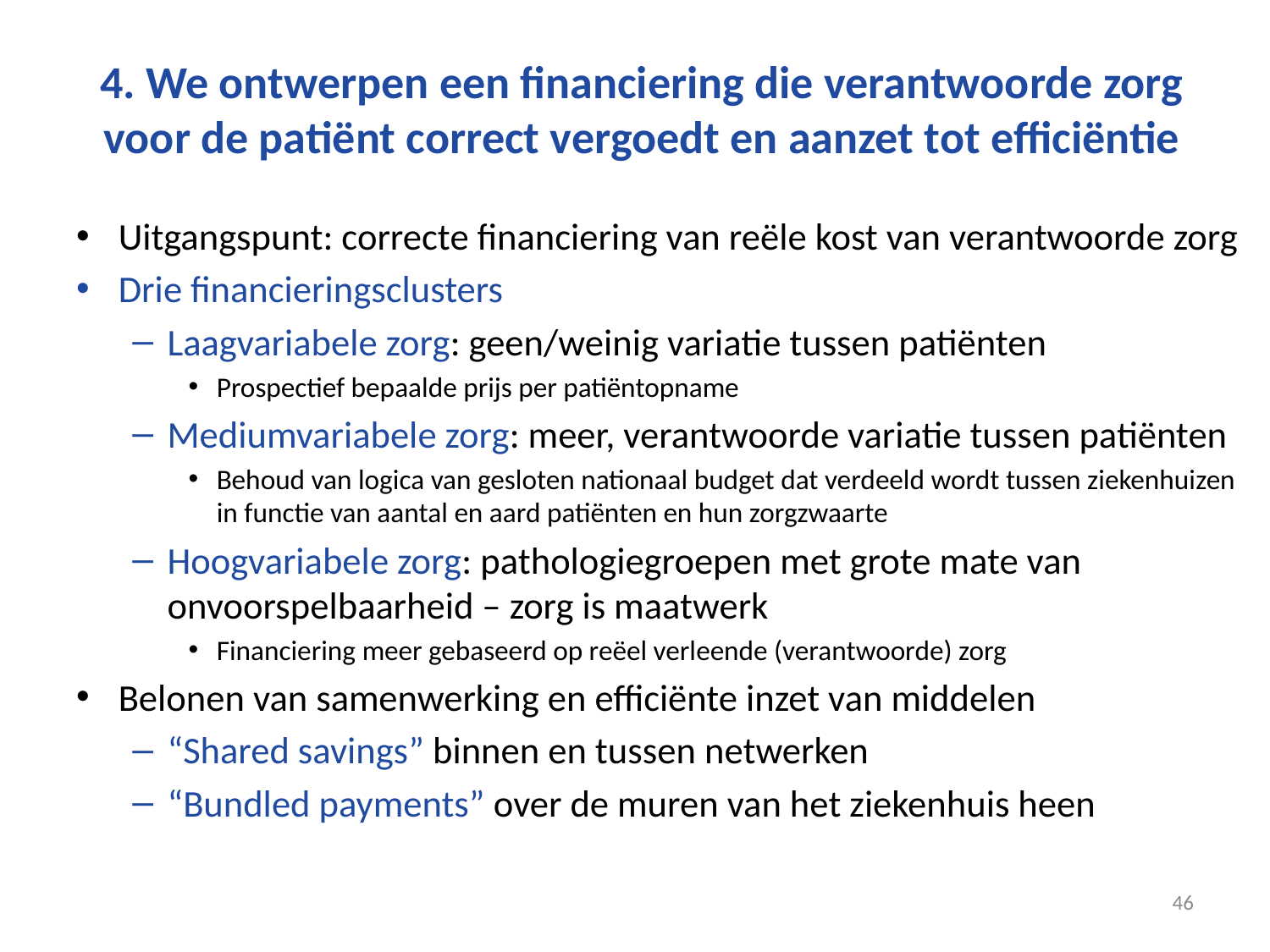

# 4. We ontwerpen een financiering die verantwoorde zorg voor de patiënt correct vergoedt en aanzet tot efficiëntie
Uitgangspunt: correcte financiering van reële kost van verantwoorde zorg
Drie financieringsclusters
Laagvariabele zorg: geen/weinig variatie tussen patiënten
Prospectief bepaalde prijs per patiëntopname
Mediumvariabele zorg: meer, verantwoorde variatie tussen patiënten
Behoud van logica van gesloten nationaal budget dat verdeeld wordt tussen ziekenhuizen in functie van aantal en aard patiënten en hun zorgzwaarte
Hoogvariabele zorg: pathologiegroepen met grote mate van onvoorspelbaarheid – zorg is maatwerk
Financiering meer gebaseerd op reëel verleende (verantwoorde) zorg
Belonen van samenwerking en efficiënte inzet van middelen
“Shared savings” binnen en tussen netwerken
“Bundled payments” over de muren van het ziekenhuis heen

46